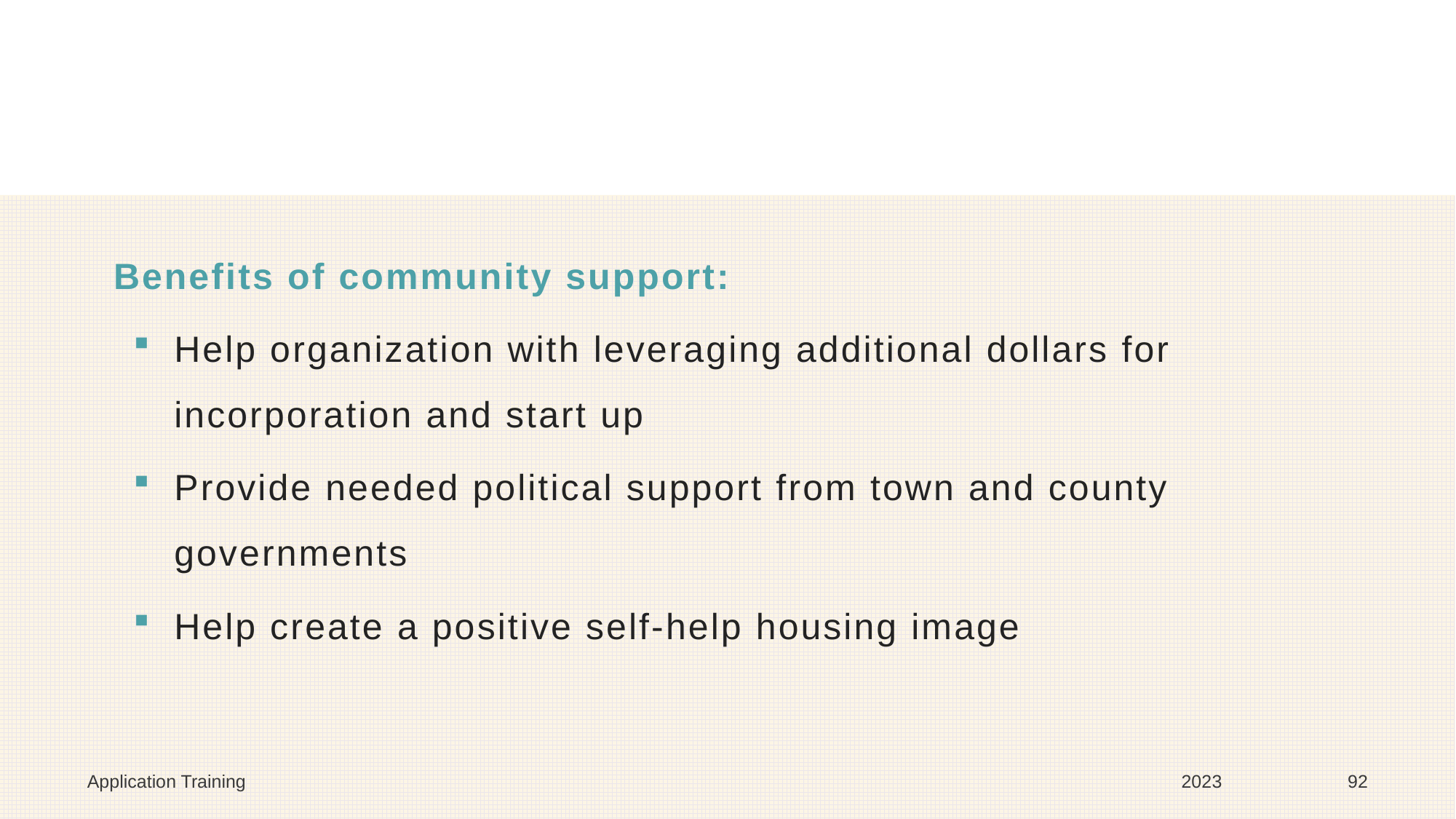

#
Benefits of community support:
Help organization with leveraging additional dollars for incorporation and start up
Provide needed political support from town and county governments
Help create a positive self-help housing image

Application Training
2023
92